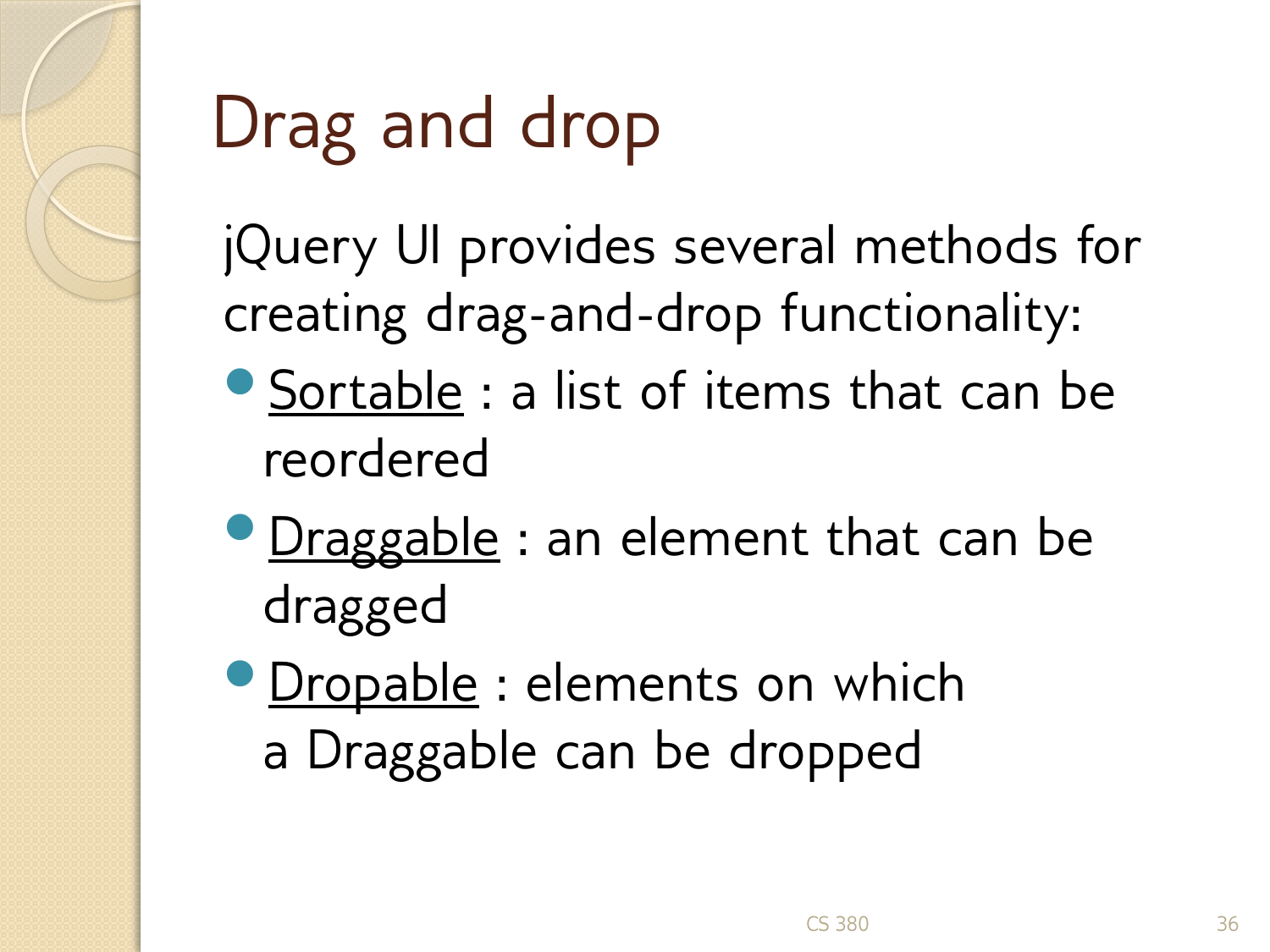

# Drag and drop
jQuery UI provides several methods for creating drag-and-drop functionality:
Sortable : a list of items that can be reordered
Draggable : an element that can be dragged
Dropable : elements on which a Draggable can be dropped

CS 380
36